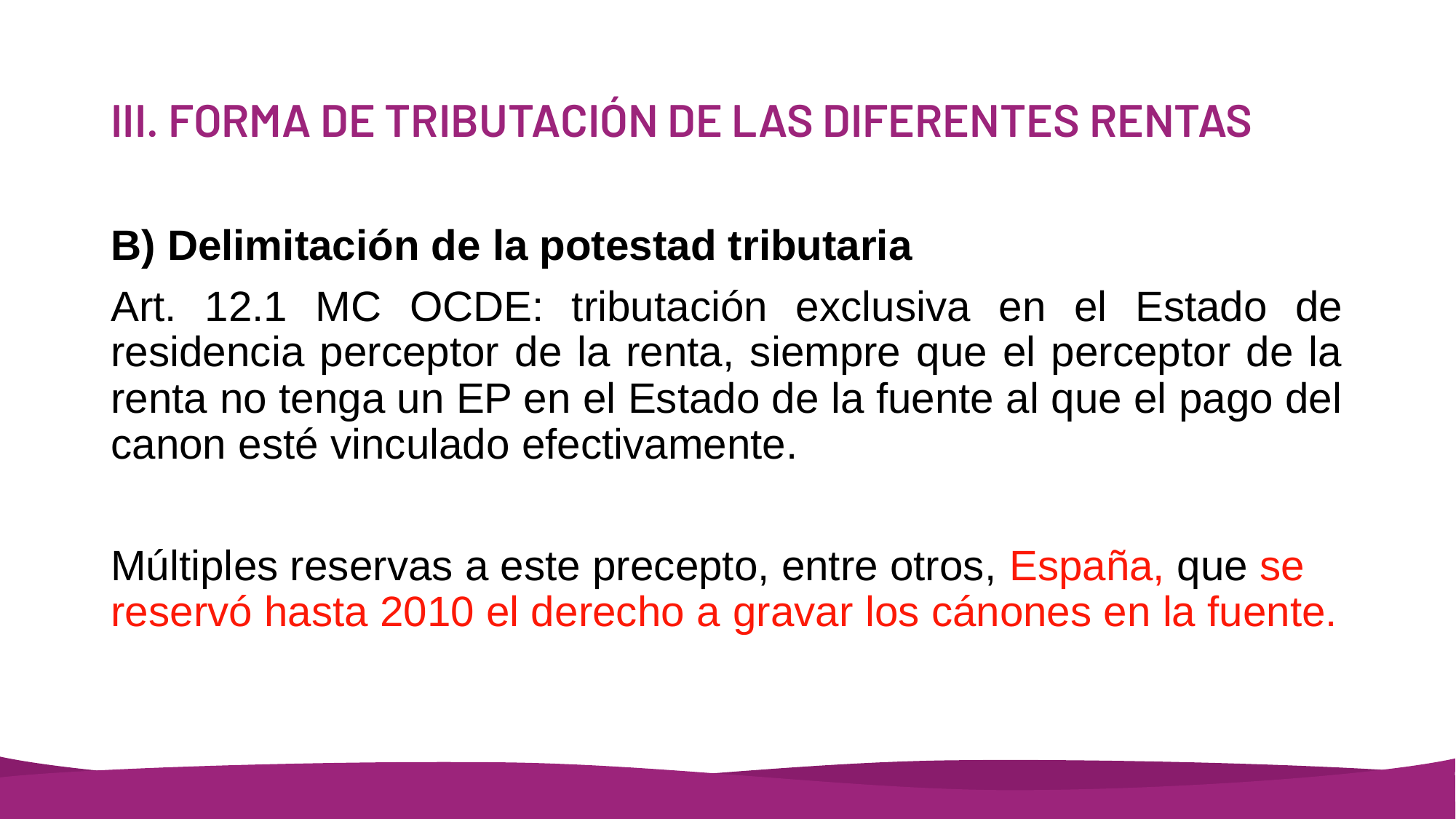

# III. FORMA DE TRIBUTACIÓN DE LAS DIFERENTES RENTAS
B) Delimitación de la potestad tributaria
Art. 12.1 MC OCDE: tributación exclusiva en el Estado de residencia perceptor de la renta, siempre que el perceptor de la renta no tenga un EP en el Estado de la fuente al que el pago del canon esté vinculado efectivamente.

Múltiples reservas a este precepto, entre otros, España, que se reservó hasta 2010 el derecho a gravar los cánones en la fuente.